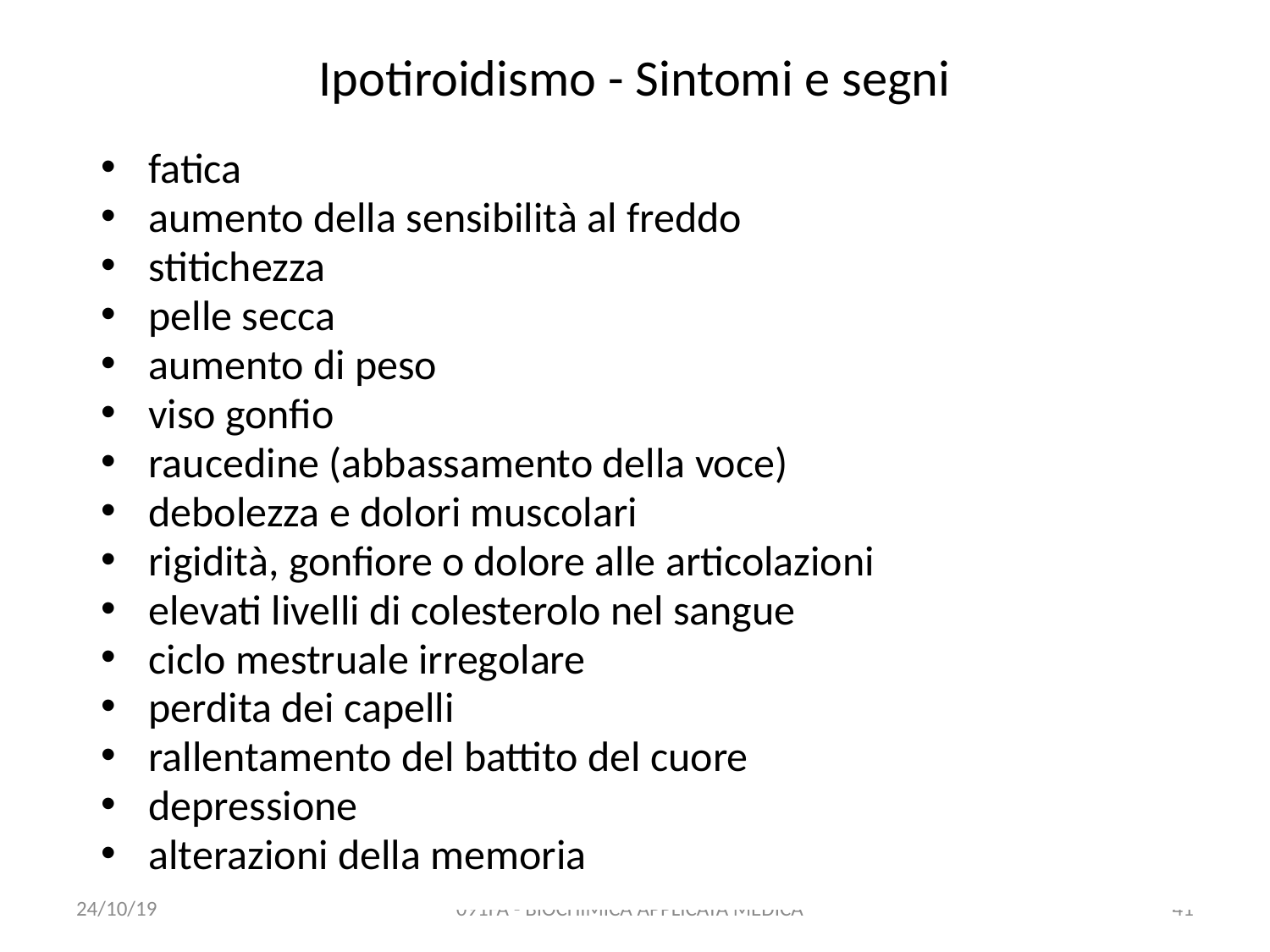

# Ipotiroidismo - Sintomi e segni
fatica
aumento della sensibilità al freddo
stitichezza
pelle secca
aumento di peso
viso gonfio
raucedine (abbassamento della voce)
debolezza e dolori muscolari
rigidità, gonfiore o dolore alle articolazioni
elevati livelli di colesterolo nel sangue
ciclo mestruale irregolare
perdita dei capelli
rallentamento del battito del cuore
depressione
alterazioni della memoria
24/10/19
091FA - BIOCHIMICA APPLICATA MEDICA
41